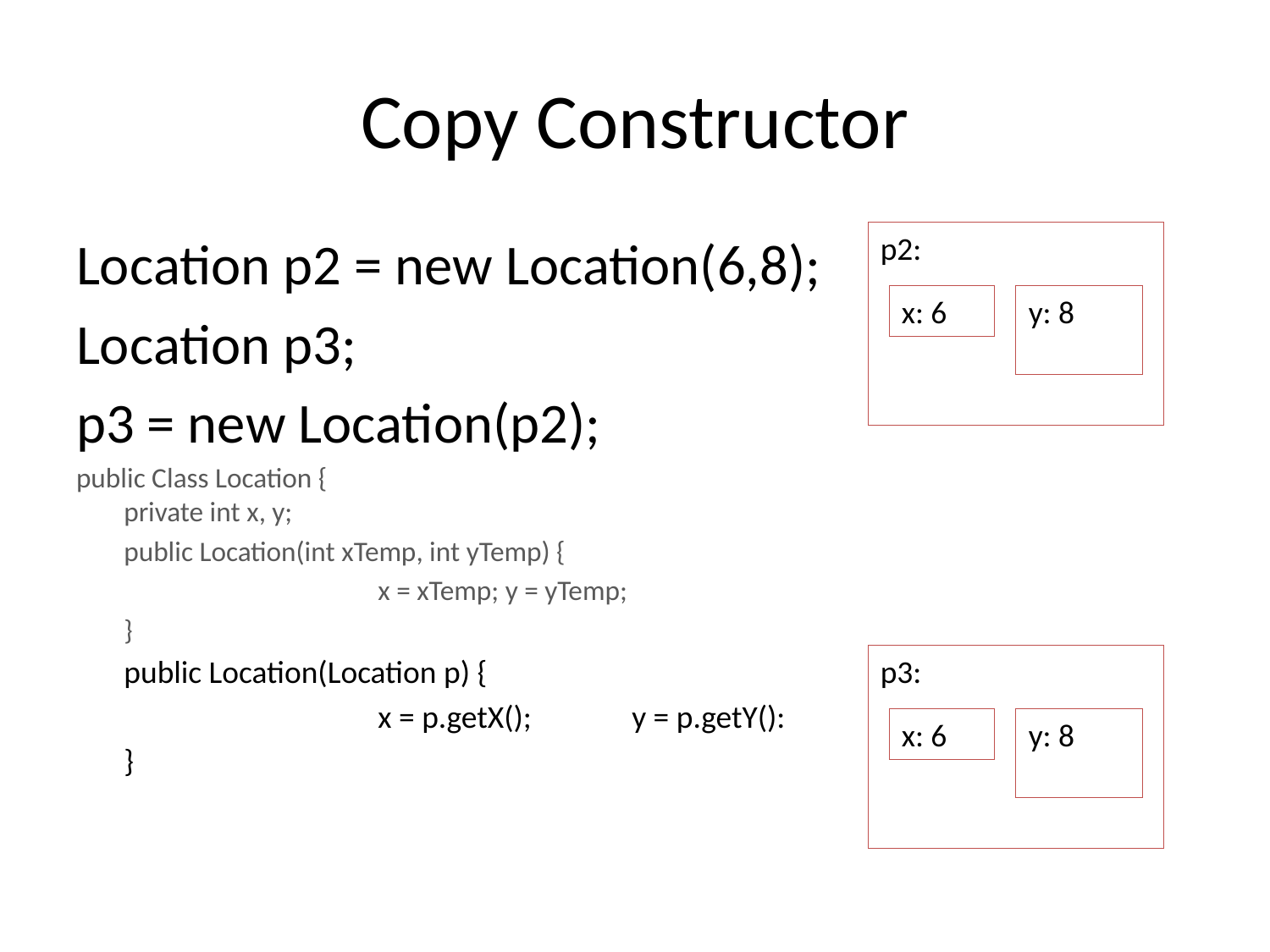

# Copy Constructor
Location p2 = new Location(6,8);
Location p3;
p3 = new Location(p2);
public Class Location {
private int x, y;
	public Location(int xTemp, int yTemp) {
			x = xTemp; y = yTemp;
	}
	public Location(Location p) {
			x = p.getX();	y = p.getY():
	}

p2:

x: 6
y: 8

p3:

x: 6
y: 8